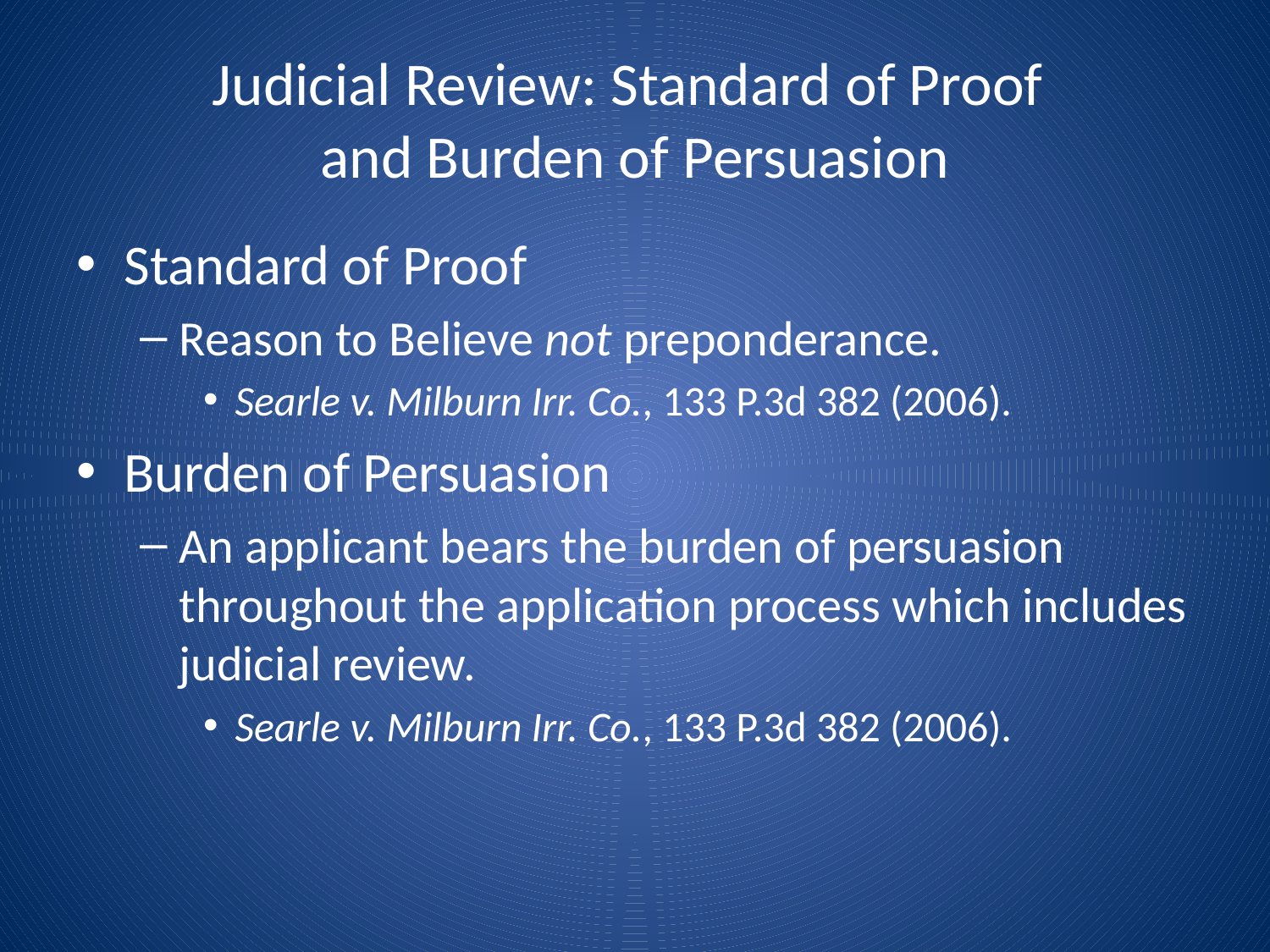

# Judicial Review: Standard of Proof and Burden of Persuasion
Standard of Proof
Reason to Believe not preponderance.
Searle v. Milburn Irr. Co., 133 P.3d 382 (2006).
Burden of Persuasion
An applicant bears the burden of persuasion throughout the application process which includes judicial review.
Searle v. Milburn Irr. Co., 133 P.3d 382 (2006).